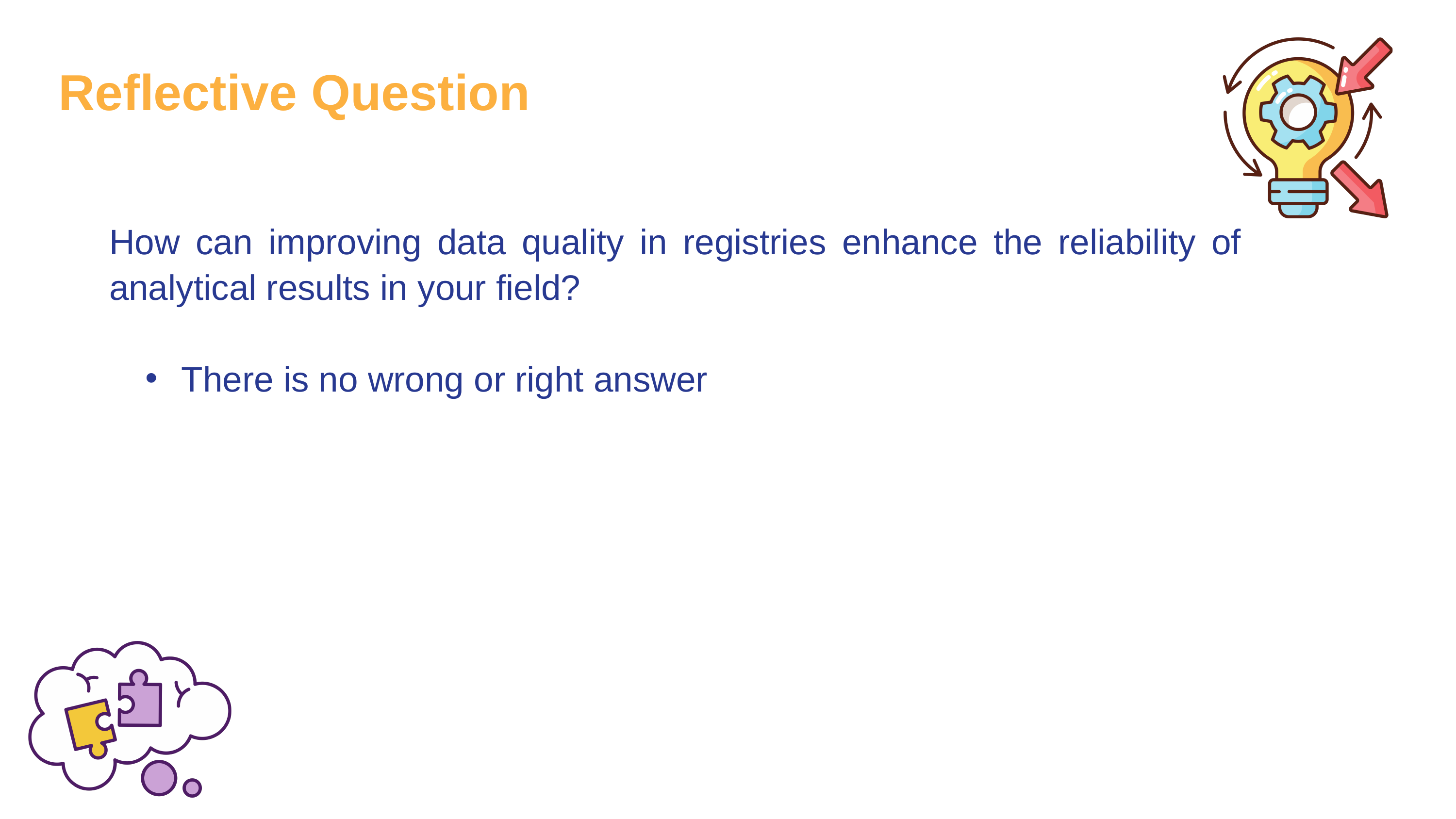

Reflective Question
How can improving data quality in registries enhance the reliability of analytical results in your field?

There is no wrong or right answer